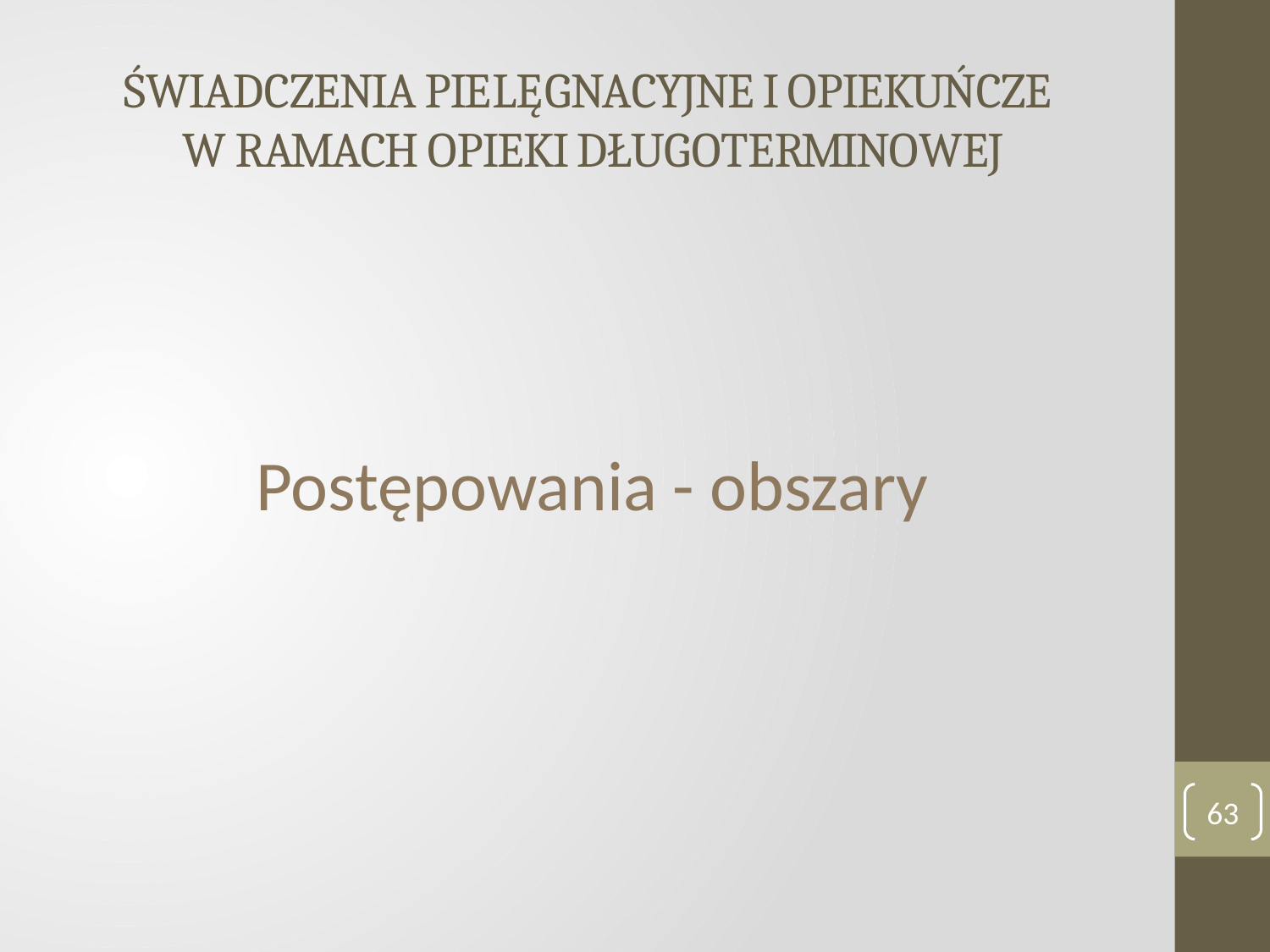

# ŚWIADCZENIA PIELĘGNACYJNE I OPIEKUŃCZE W RAMACH OPIEKI DŁUGOTERMINOWEJ

Postępowania - obszary

63